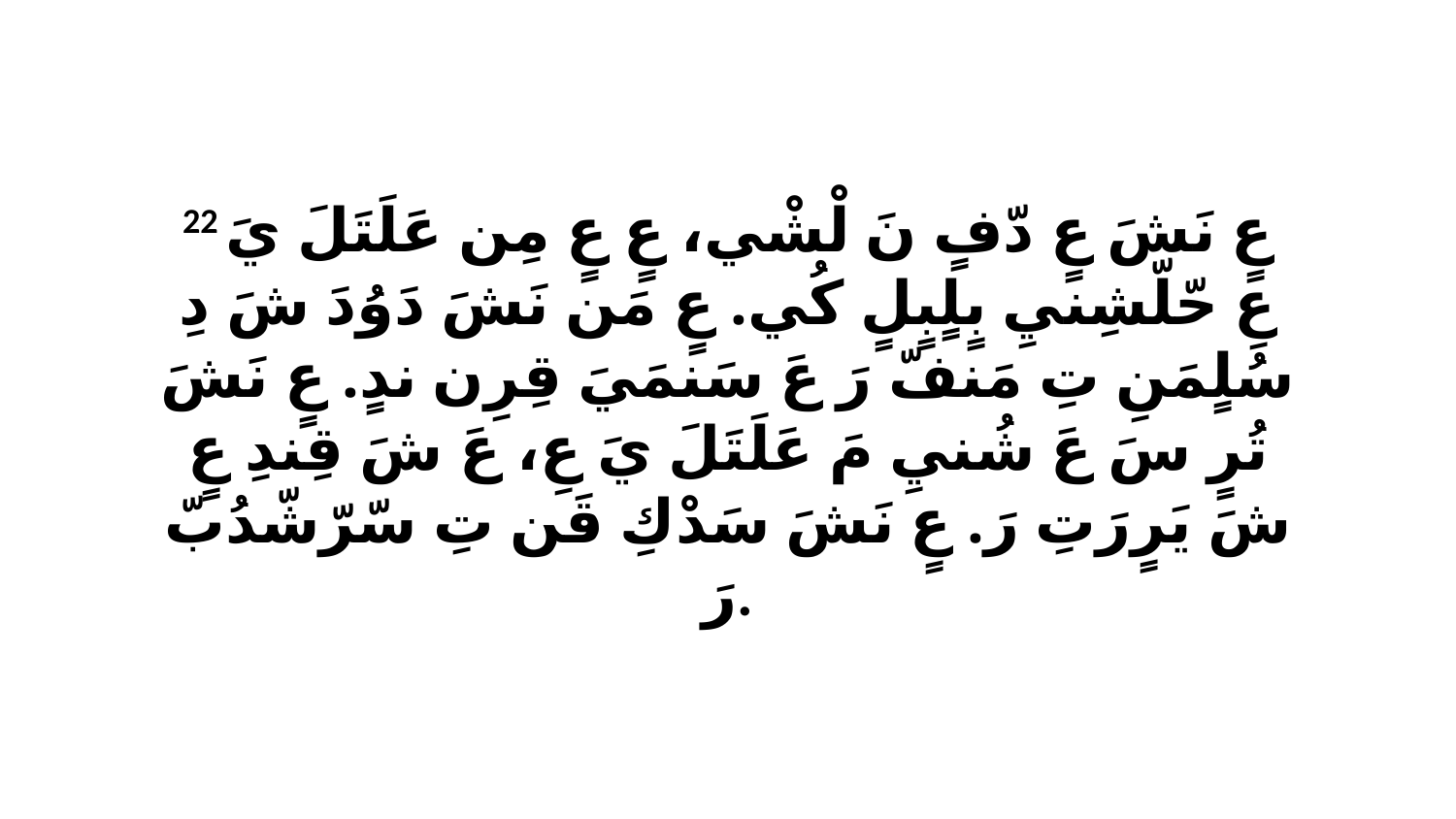

22 عٍ نَشَ عٍ دّفٍ نَ لْشْي، عٍ عٍ مِن عَلَتَلَ يَ عِ حّلّشِنيِ بٍلٍبٍلٍ كُي. عٍ مَن نَشَ دَوُدَ شَ دِ سُلٍمَنِ تِ مَنفّ رَ عَ سَنمَيَ قِرِن ندٍ. عٍ نَشَ تُرٍ سَ عَ شُنيِ مَ عَلَتَلَ يَ عِ، عَ شَ قِندِ عٍ شَ يَرٍرَتِ رَ. عٍ نَشَ سَدْكِ قَن تِ سّرّشّدُبّ رَ.